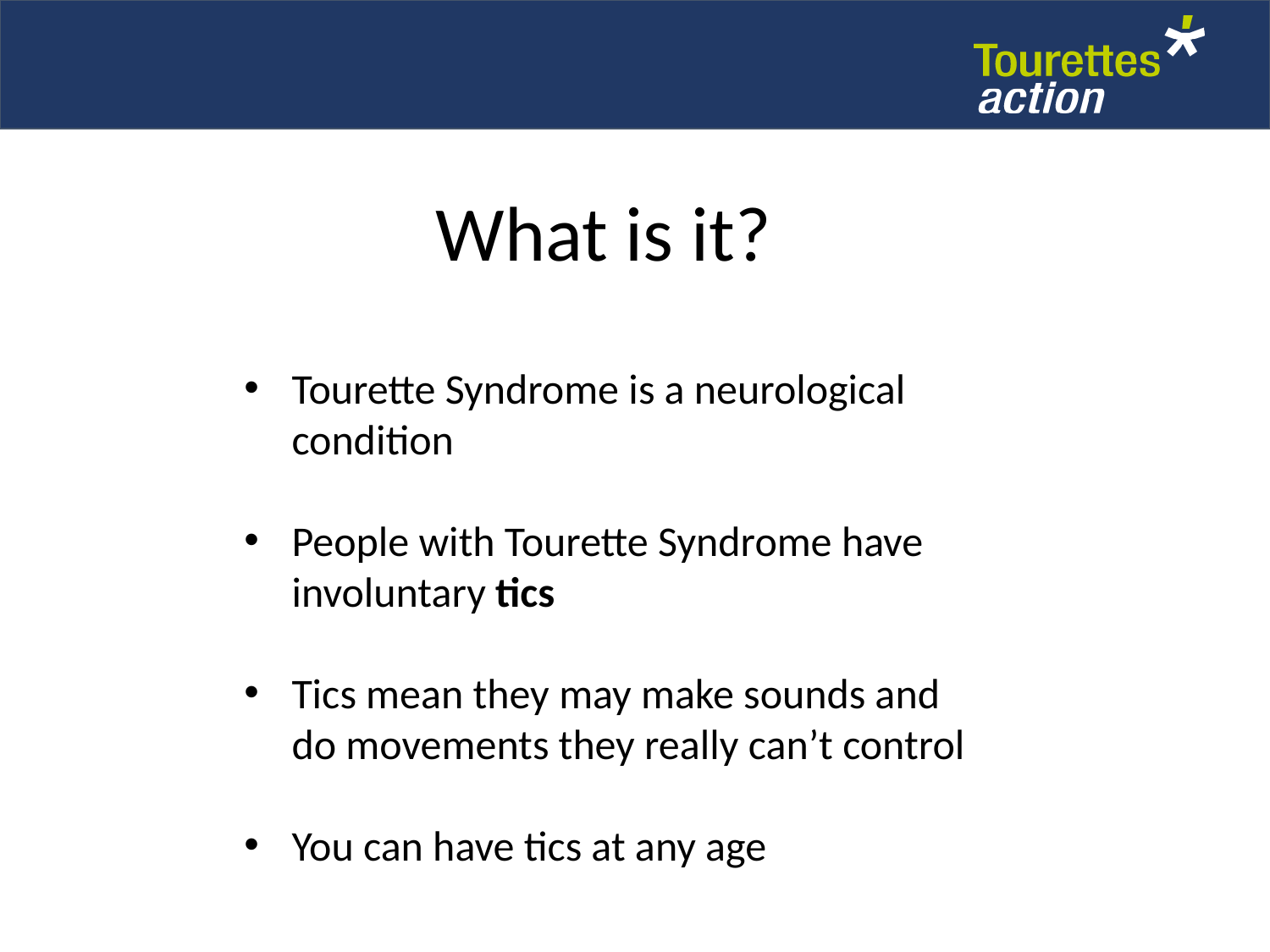

What is it?
Tourette Syndrome is a neurological  condition

People with Tourette Syndrome have involuntary tics

Tics mean they may make sounds and do movements they really can’t control

You can have tics at any age